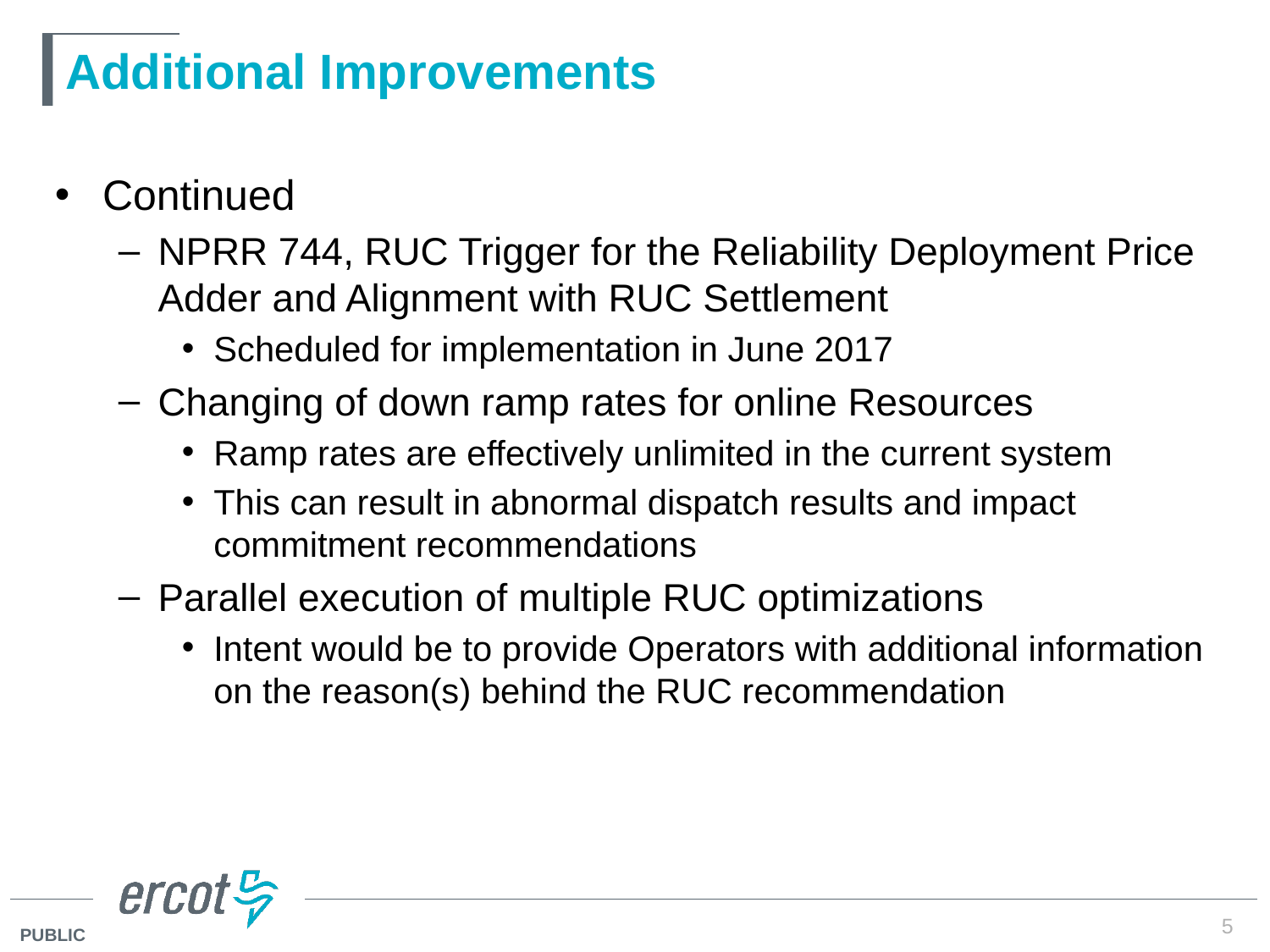

# Additional Improvements
Continued
NPRR 744, RUC Trigger for the Reliability Deployment Price Adder and Alignment with RUC Settlement
Scheduled for implementation in June 2017
Changing of down ramp rates for online Resources
Ramp rates are effectively unlimited in the current system
This can result in abnormal dispatch results and impact commitment recommendations
Parallel execution of multiple RUC optimizations
Intent would be to provide Operators with additional information on the reason(s) behind the RUC recommendation

5